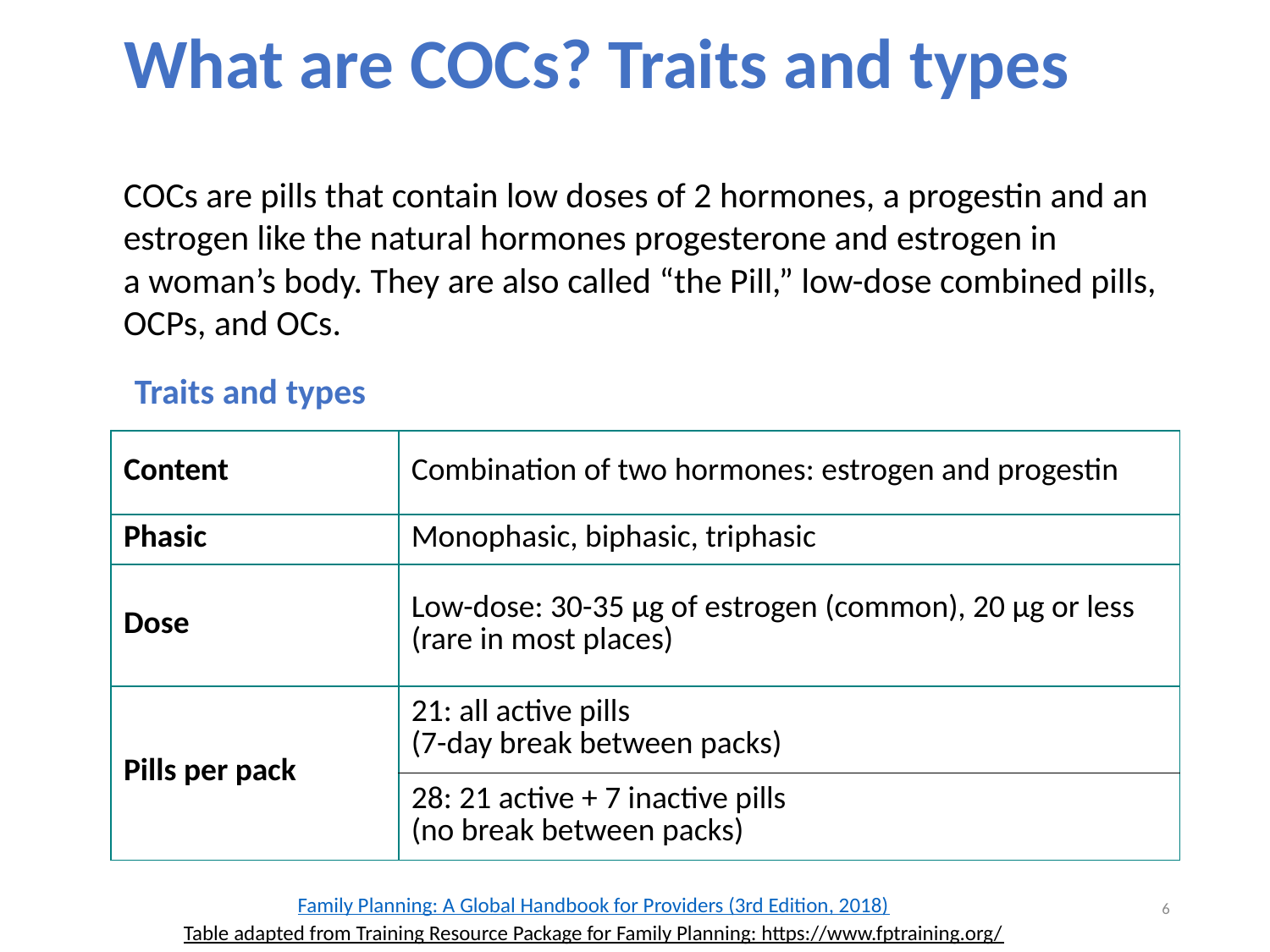

What are COCs? Traits and types
COCs are pills that contain low doses of 2 hormones, a progestin and an
estrogen like the natural hormones progesterone and estrogen in
a woman’s body. They are also called “the Pill,” low-dose combined pills, OCPs, and OCs.
Traits and types
| Content | Combination of two hormones: estrogen and progestin |
| --- | --- |
| Phasic | Monophasic, biphasic, triphasic |
| Dose | Low-dose: 30-35 µg of estrogen (common), 20 µg or less (rare in most places) |
| Pills per pack | 21: all active pills (7-day break between packs) |
|  | 28: 21 active + 7 inactive pills (no break between packs) |
6
Family Planning: A Global Handbook for Providers (3rd Edition, 2018)
Table adapted from Training Resource Package for Family Planning: https://www.fptraining.org/